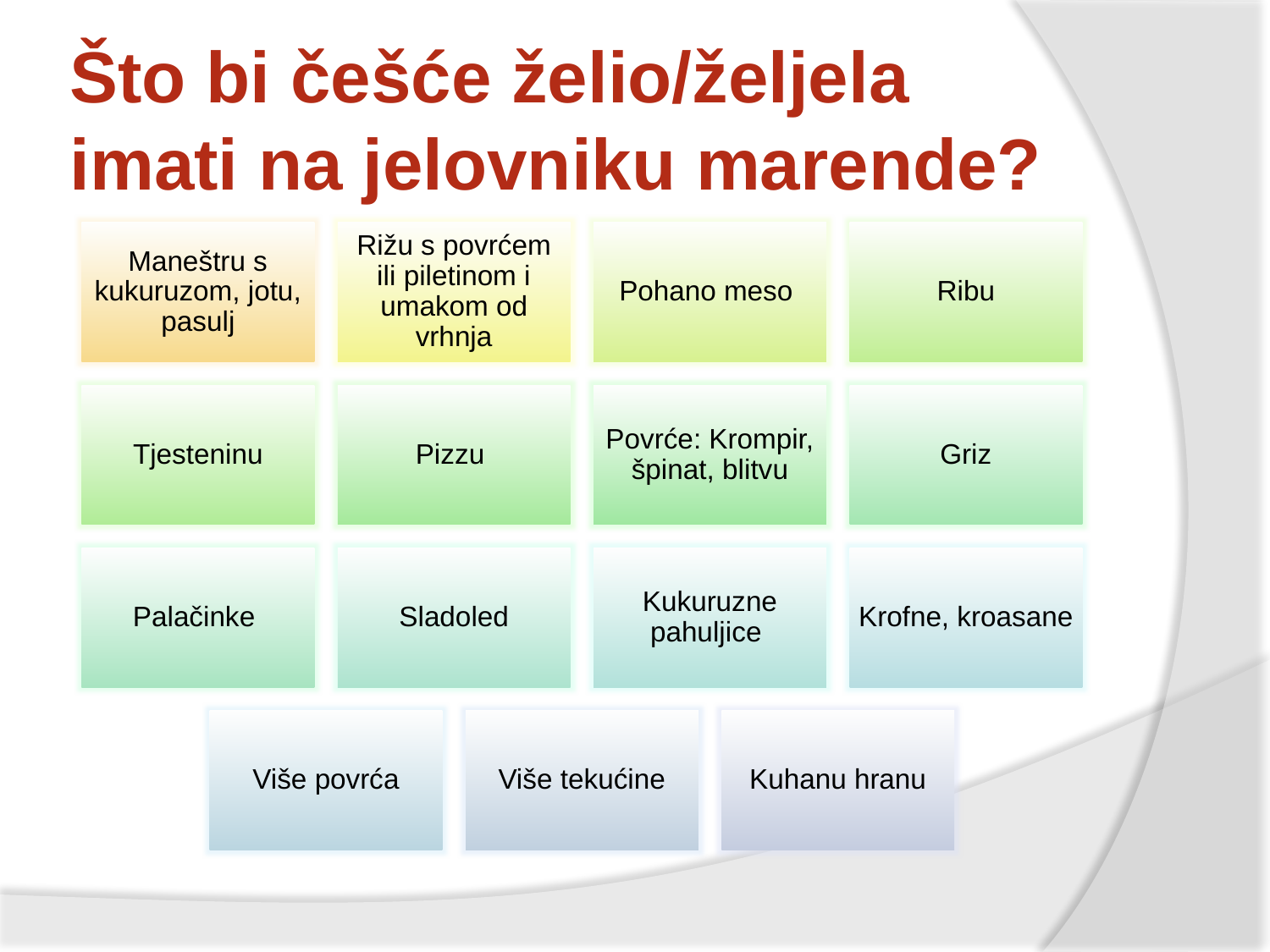

# Što bi češće želio/željela imati na jelovniku marende?
Maneštru s kukuruzom, jotu, pasulj
Rižu s povrćem ili piletinom i umakom od vrhnja
Pohano meso
Ribu
Tjesteninu
Pizzu
Povrće: Krompir, špinat, blitvu
Griz
Palačinke
Sladoled
Kukuruzne pahuljice
Krofne, kroasane
Više povrća
Više tekućine
Kuhanu hranu